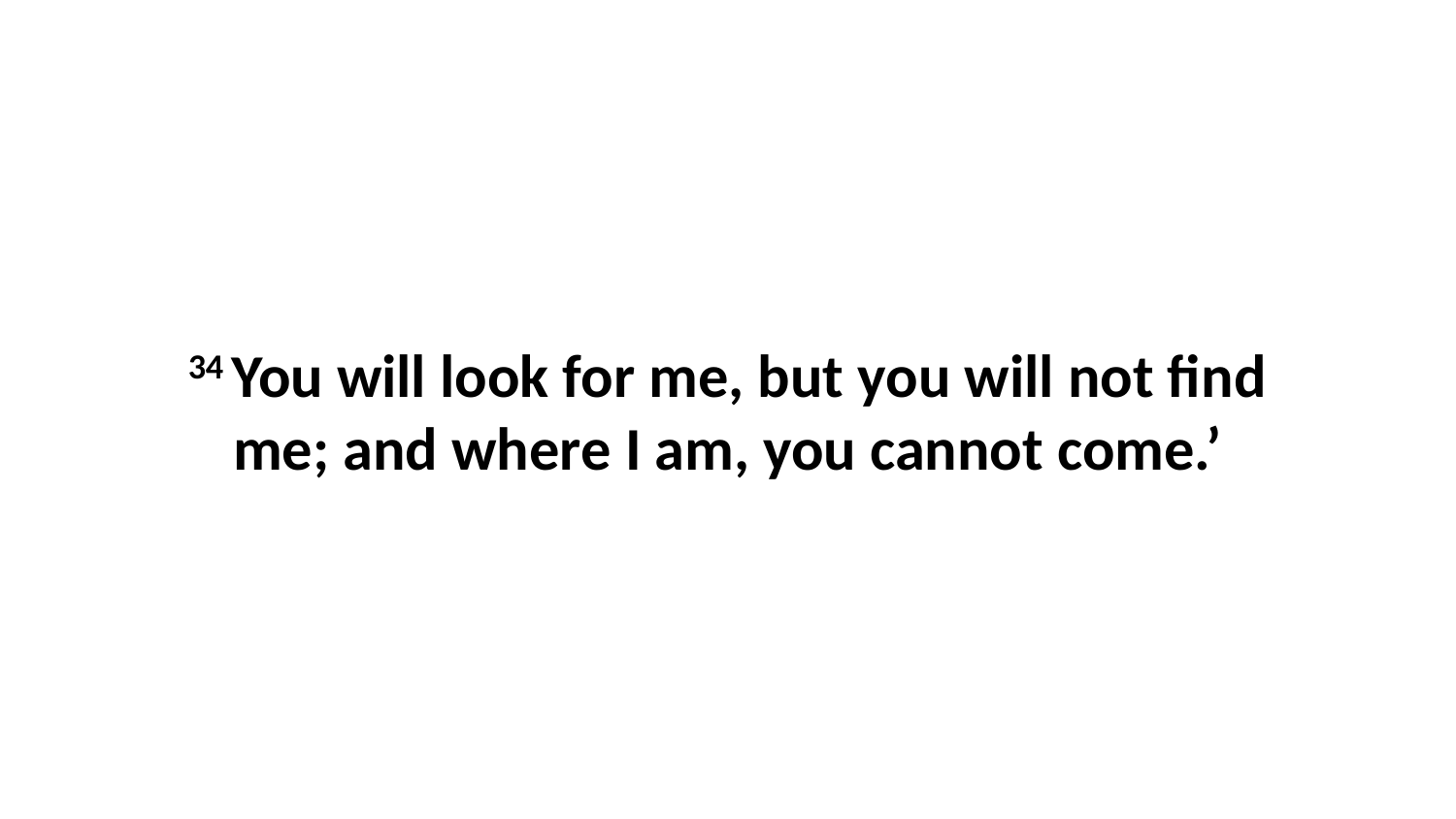

34 You will look for me, but you will not find me; and where I am, you cannot come.’